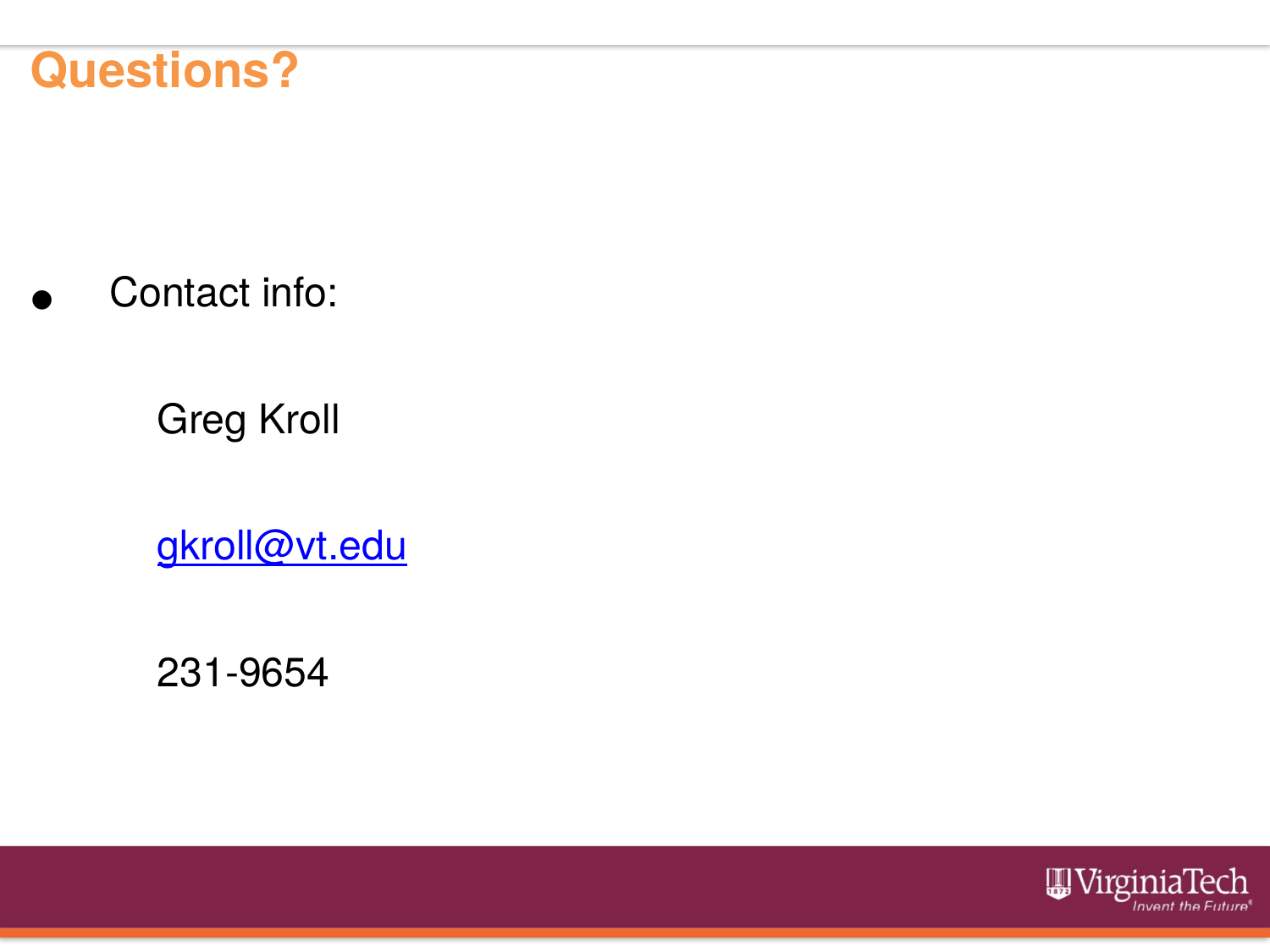

Questions?

Contact info:
Greg Kroll
gkroll@vt.edu
231-9654

http://www.pm.it.vt.edu/